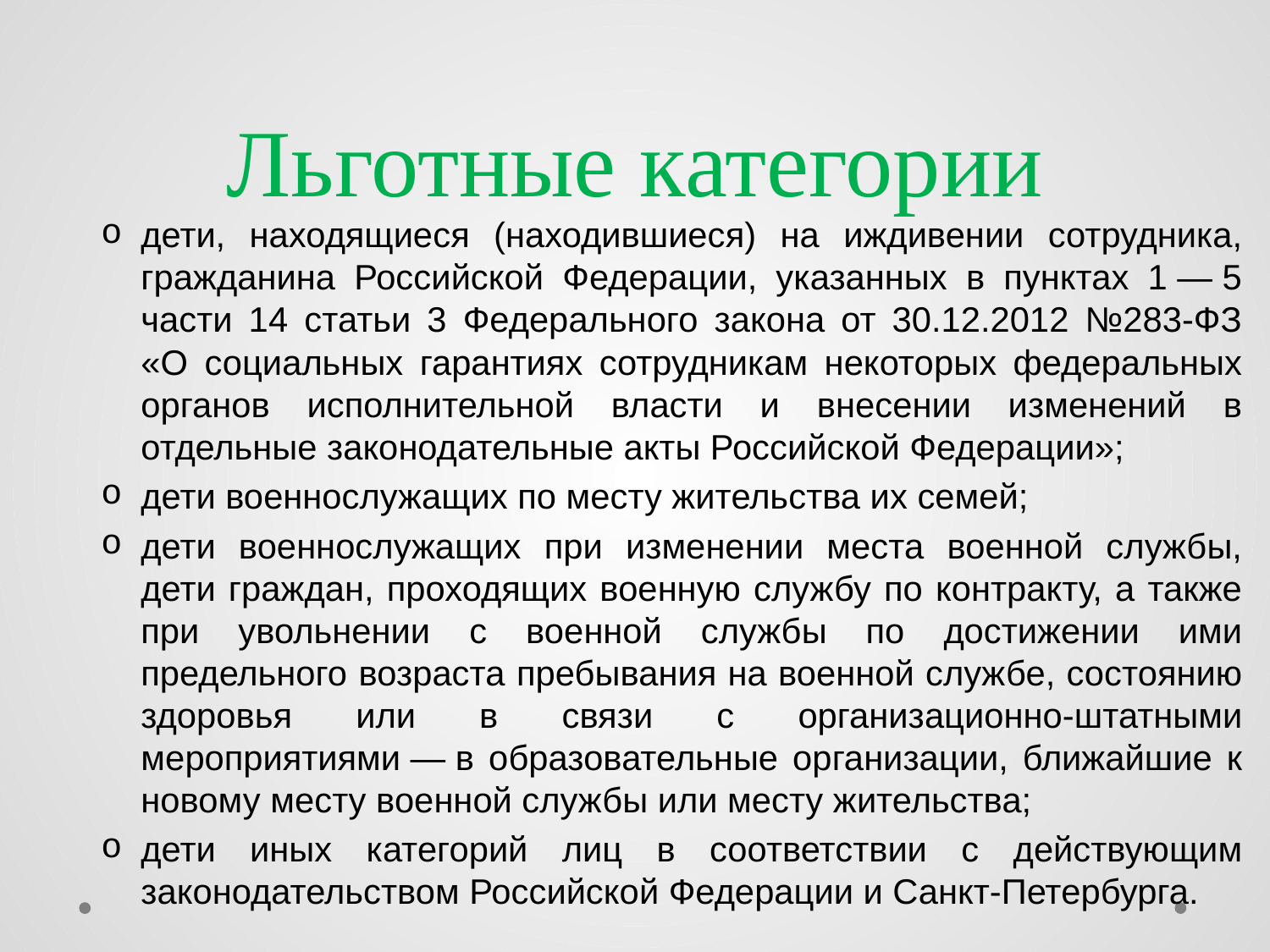

# Льготные категории
дети, находящиеся (находившиеся) на иждивении сотрудника, гражданина Российской Федерации, указанных в пунктах 1 — 5 части 14 статьи 3 Федерального закона от 30.12.2012 №283‑ФЗ «О социальных гарантиях сотрудникам некоторых федеральных органов исполнительной власти и внесении изменений в отдельные законодательные акты Российской Федерации»;
дети военнослужащих по месту жительства их семей;
дети военнослужащих при изменении места военной службы, дети граждан, проходящих военную службу по контракту, а также при увольнении с военной службы по достижении ими предельного возраста пребывания на военной службе, состоянию здоровья или в связи с организационно‑штатными мероприятиями — в образовательные организации, ближайшие к новому месту военной службы или месту жительства;
дети иных категорий лиц в соответствии с действующим законодательством Российской Федерации и Санкт‑Петербурга.